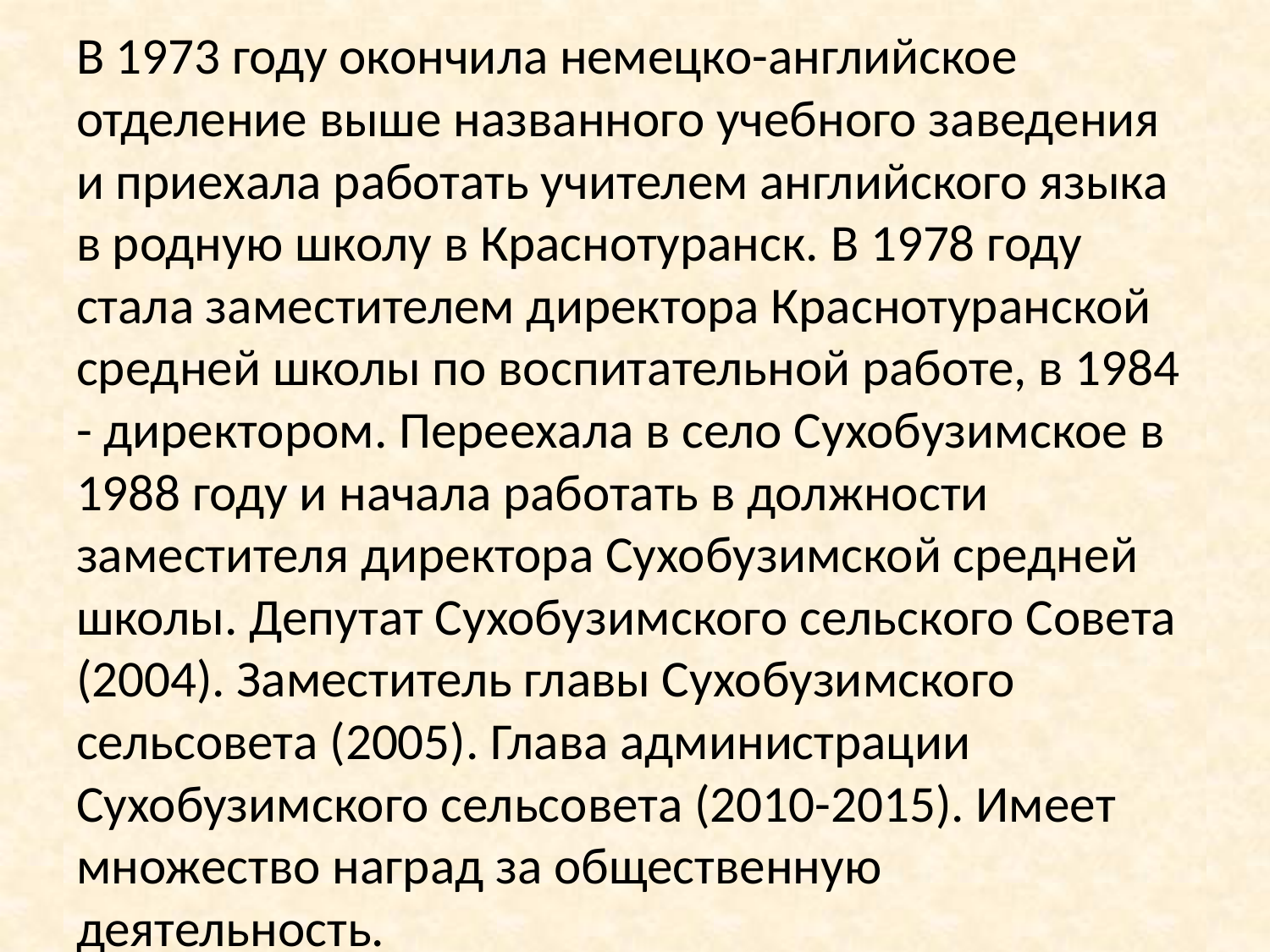

В 1973 году окончила немецко-английское отделение выше названного учебного заведения и приехала работать учителем английского языка в родную школу в Краснотуранск. В 1978 году стала заместителем директора Краснотуранской средней школы по воспитательной работе, в 1984 - директором. Переехала в село Сухобузимское в 1988 году и начала работать в должности заместителя директора Сухобузимской средней школы. Депутат Сухобузимского сельского Совета (2004). Заместитель главы Сухобузимского сельсовета (2005). Глава администрации Сухобузимского сельсовета (2010-2015). Имеет множество наград за общественную деятельность.